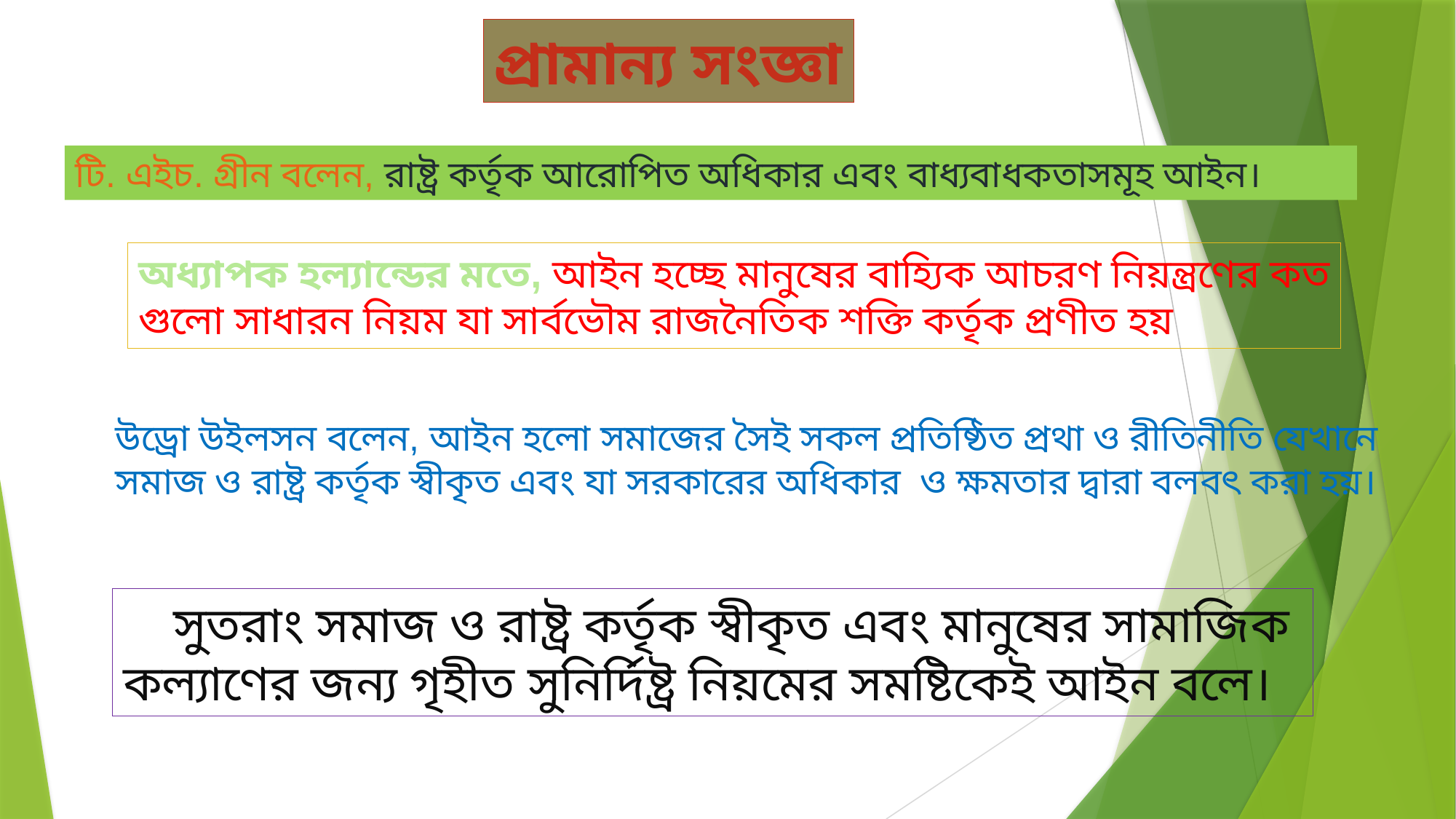

প্রামান্য সংজ্ঞা
টি. এইচ. গ্রীন বলেন, রাষ্ট্র কর্তৃক আরোপিত অধিকার এবং বাধ্যবাধকতাসমূহ আইন।
অধ্যাপক হল্যান্ডের মতে, আইন হচ্ছে মানুষের বাহ্যিক আচরণ নিয়ন্ত্রণের কত
গুলো সাধারন নিয়ম যা সার্বভৌম রাজনৈতিক শক্তি কর্তৃক প্রণীত হয়
উড্রো উইলসন বলেন, আইন হলো সমাজের সৈই সকল প্রতিষ্ঠিত প্রথা ও রীতিনীতি যেখানে
সমাজ ও রাষ্ট্র কর্তৃক স্বীকৃত এবং যা সরকারের অধিকার  ও ক্ষমতার দ্বারা বলবৎ করা হয়।
    সুতরাং সমাজ ও রাষ্ট্র কর্তৃক স্বীকৃত এবং মানুষের সামাজিক
কল্যাণের জন্য গৃহীত সুনির্দিষ্ট্র নিয়মের সমষ্টিকেই আইন বলে।